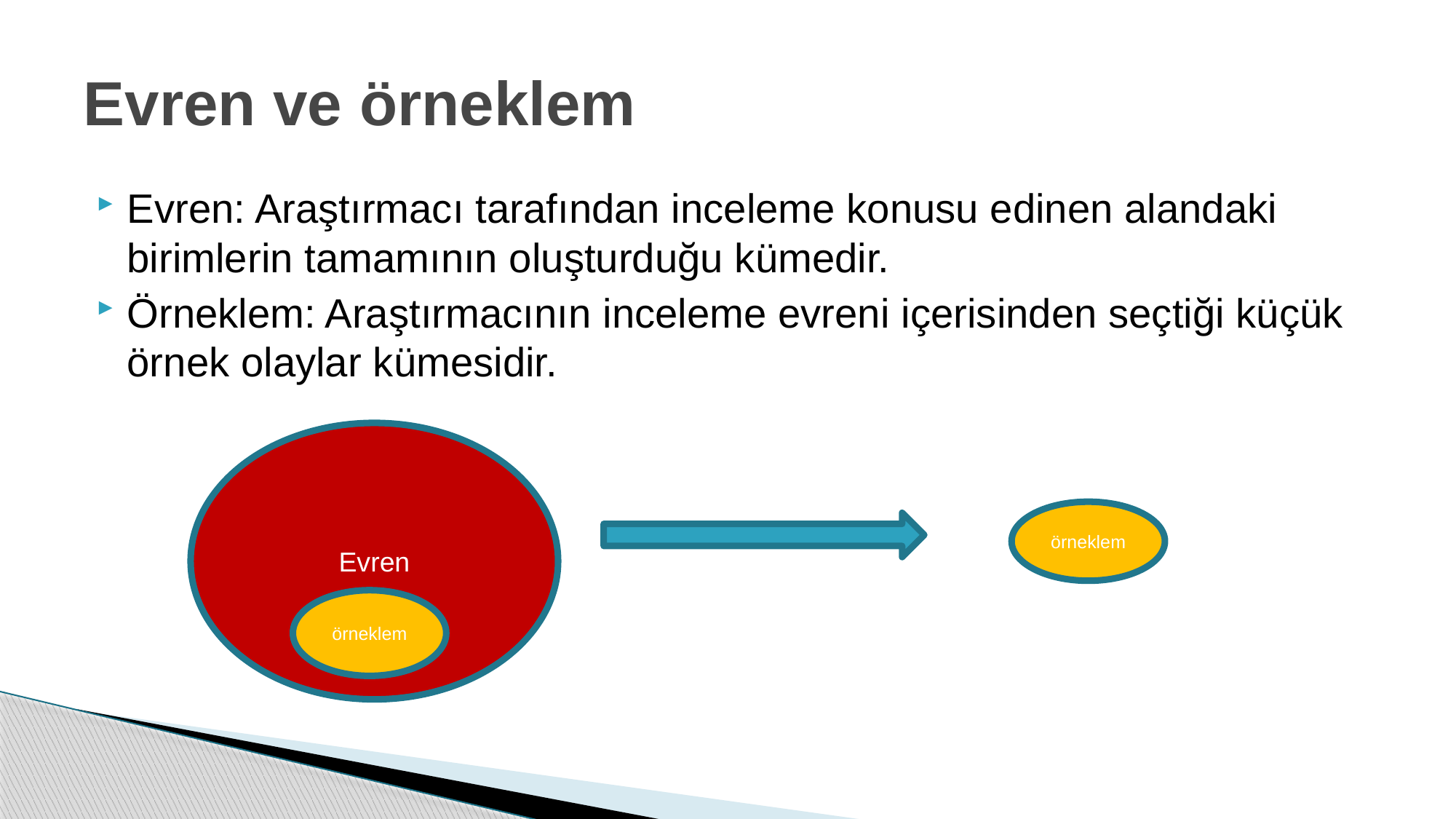

# Evren ve örneklem
Evren: Araştırmacı tarafından inceleme konusu edinen alandaki birimlerin tamamının oluşturduğu kümedir.
Örneklem: Araştırmacının inceleme evreni içerisinden seçtiği küçük örnek olaylar kümesidir.
Evren
örneklem

örneklem